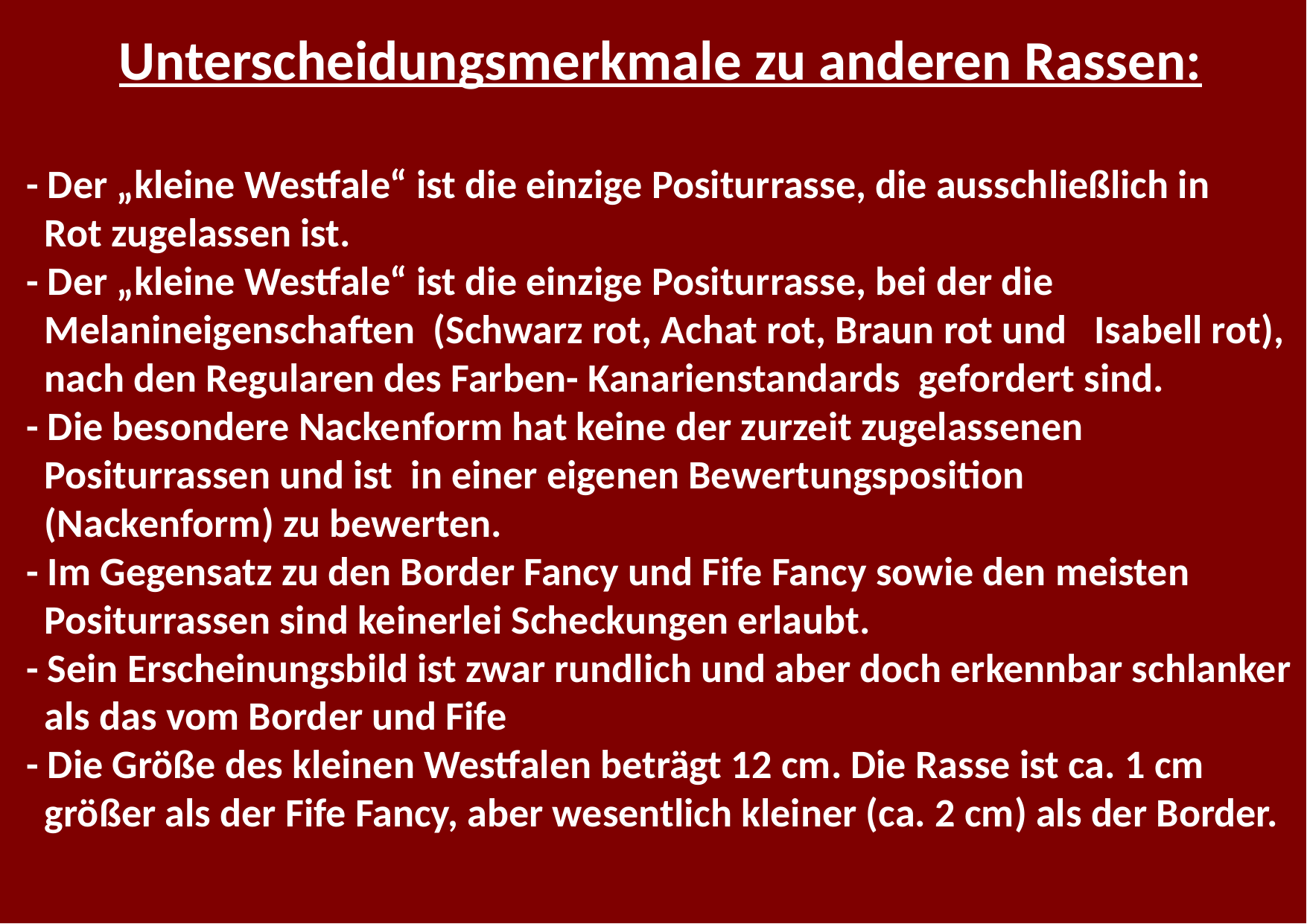

Unterscheidungsmerkmale zu anderen Rassen:

- Der „kleine Westfale“ ist die einzige Positurrasse, die ausschließlich in
  Rot zugelassen ist.
- Der „kleine Westfale“ ist die einzige Positurrasse, bei der die
  Melanineigenschaften  (Schwarz rot, Achat rot, Braun rot und   Isabell rot),
  nach den Regularen des Farben- Kanarienstandards  gefordert sind.
- Die besondere Nackenform hat keine der zurzeit zugelassenen
  Positurrassen und ist  in einer eigenen Bewertungsposition
  (Nackenform) zu bewerten.
- Im Gegensatz zu den Border Fancy und Fife Fancy sowie den meisten
  Positurrassen sind keinerlei Scheckungen erlaubt.
- Sein Erscheinungsbild ist zwar rundlich und aber doch erkennbar schlanker
  als das vom Border und Fife
- Die Größe des kleinen Westfalen beträgt 12 cm. Die Rasse ist ca. 1 cm
  größer als der Fife Fancy, aber wesentlich kleiner (ca. 2 cm) als der Border.